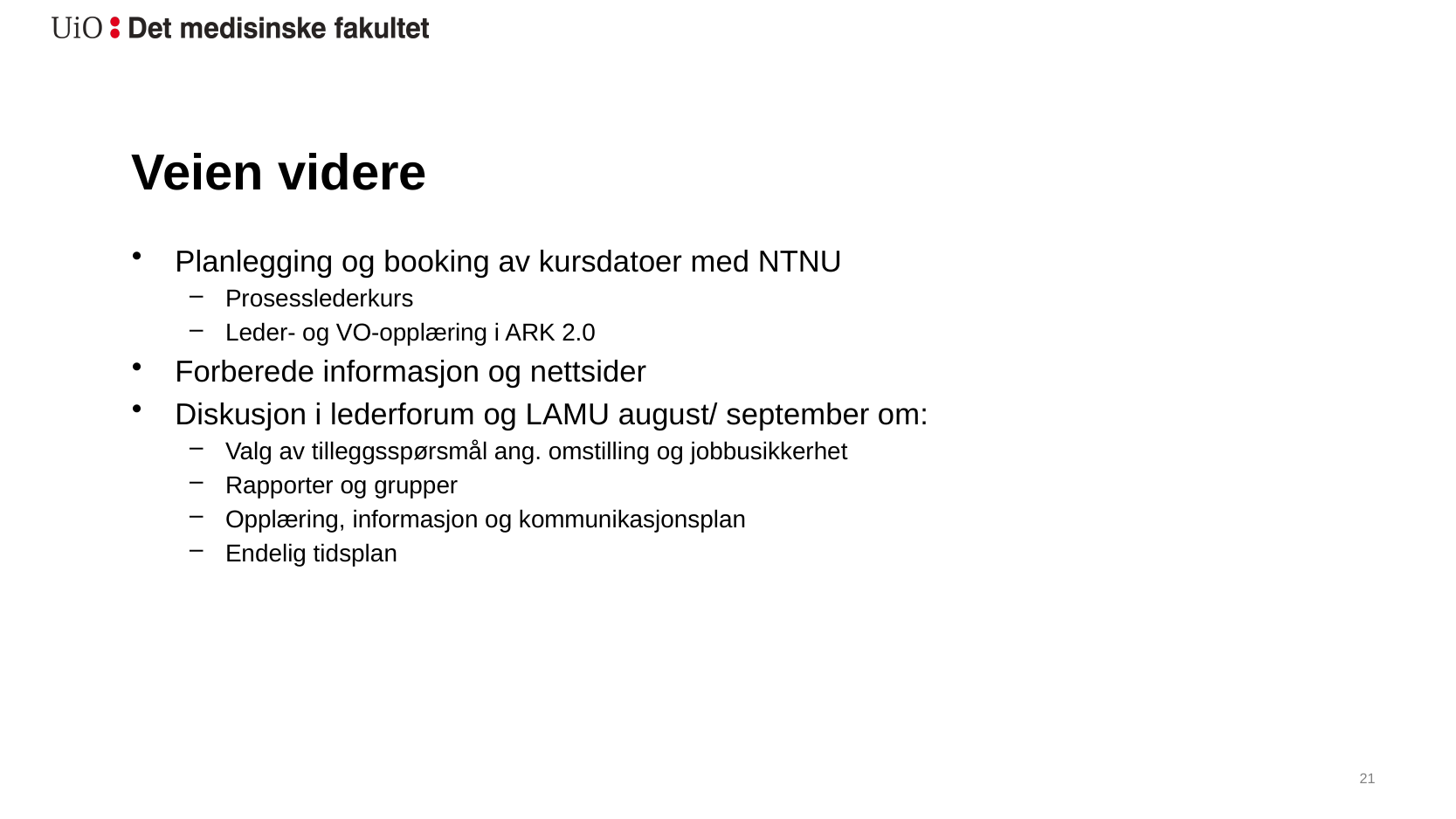

# Veien videre
Planlegging og booking av kursdatoer med NTNU
Prosesslederkurs
Leder- og VO-opplæring i ARK 2.0
Forberede informasjon og nettsider
Diskusjon i lederforum og LAMU august/ september om:
Valg av tilleggsspørsmål ang. omstilling og jobbusikkerhet
Rapporter og grupper
Opplæring, informasjon og kommunikasjonsplan
Endelig tidsplan
21